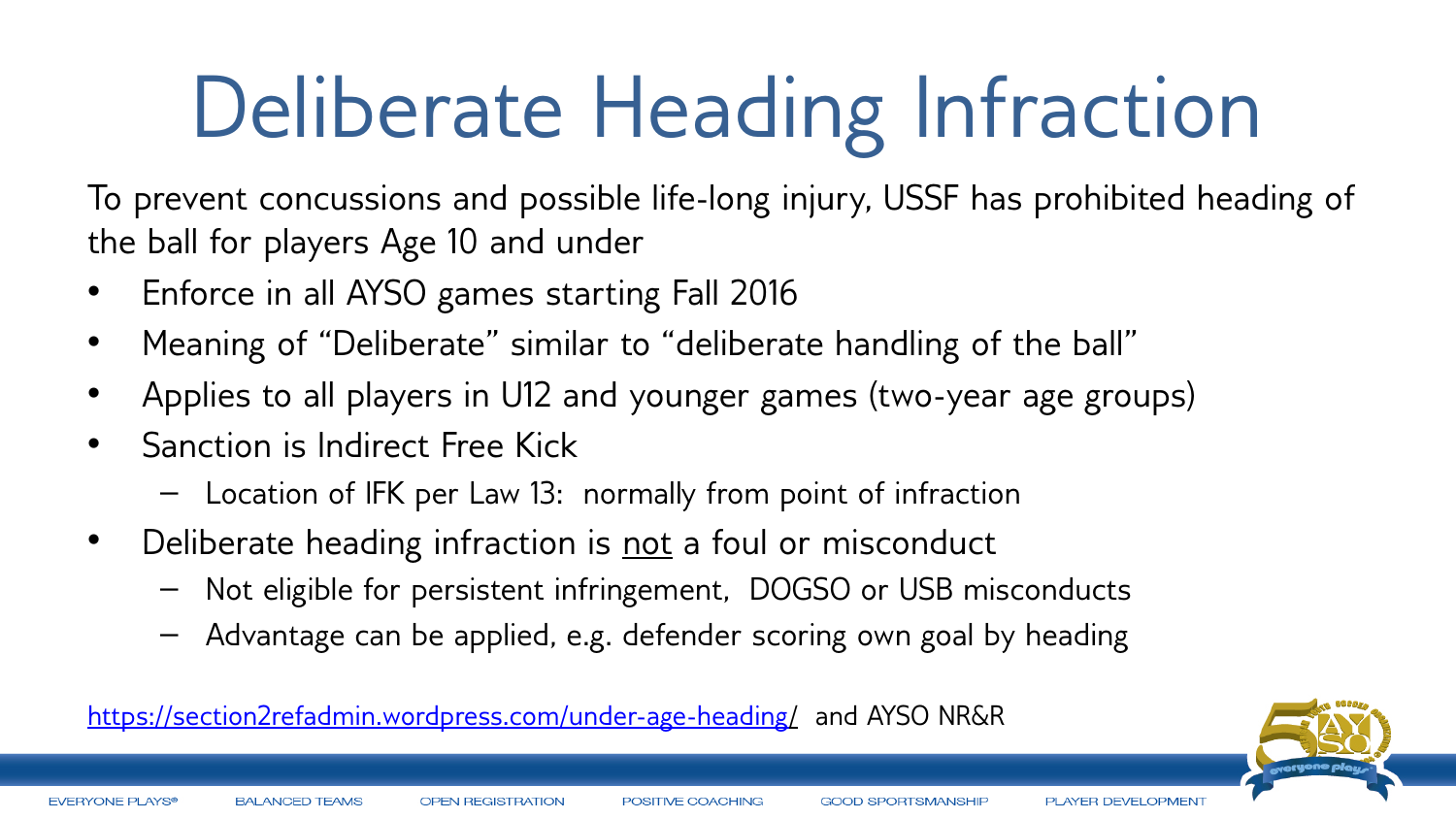

# Deliberate Heading Infraction
To prevent concussions and possible life-long injury, USSF has prohibited heading of the ball for players Age 10 and under
Enforce in all AYSO games starting Fall 2016
Meaning of “Deliberate” similar to “deliberate handling of the ball”
Applies to all players in U12 and younger games (two-year age groups)
Sanction is Indirect Free Kick
Location of IFK per Law 13:  normally from point of infraction
Deliberate heading infraction is not a foul or misconduct
Not eligible for persistent infringement,  DOGSO or USB misconducts
Advantage can be applied, e.g. defender scoring own goal by heading

https://section2refadmin.wordpress.com/under-age-heading/  and AYSO NR&R